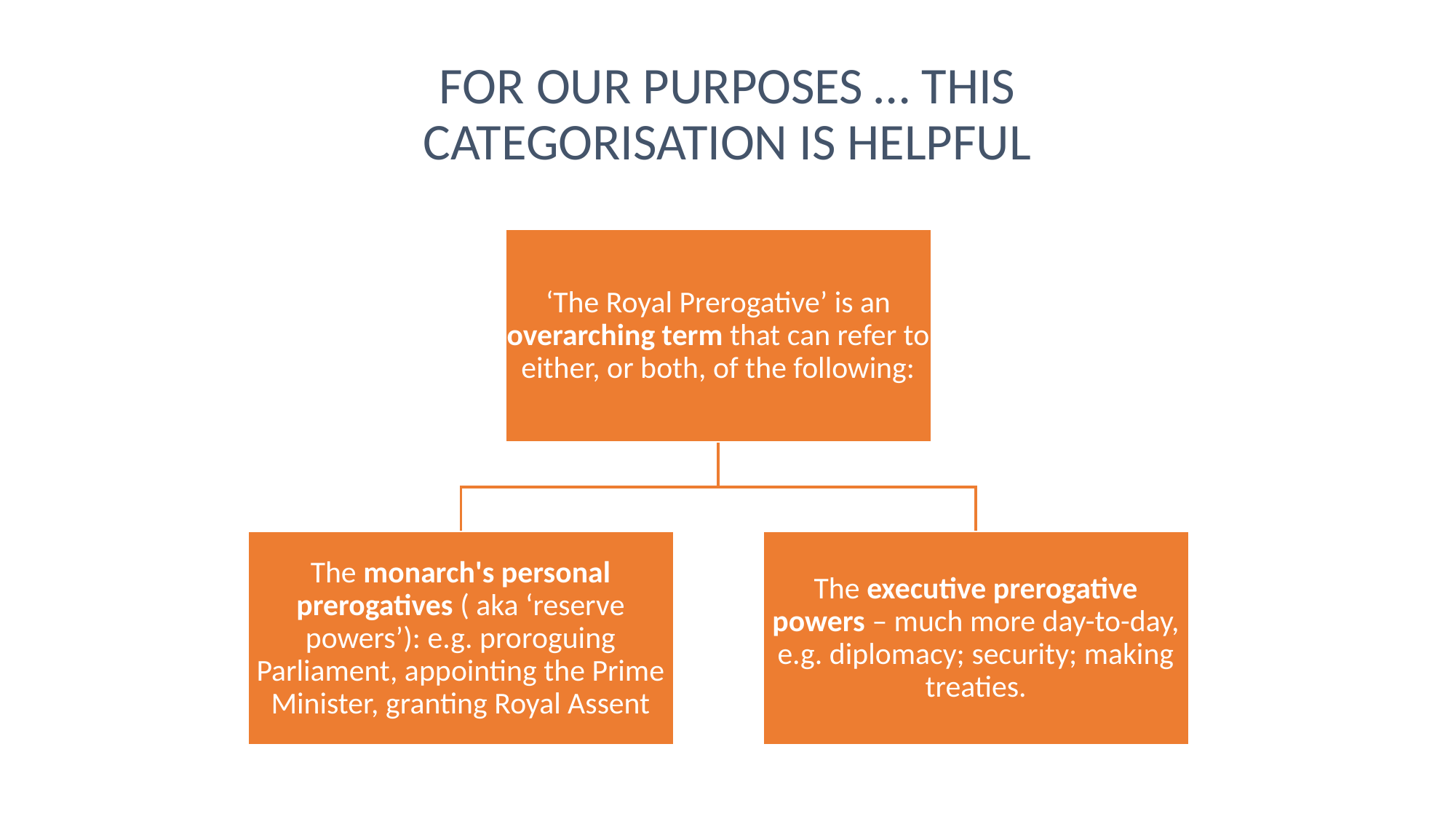

# FOR OUR PURPOSES … THIS CATEGORISATION IS HELPFUL
‘The Royal Prerogative’ is an overarching term that can refer to either, or both, of the following:
The monarch's personal prerogatives ( aka ‘reserve powers’): e.g. proroguing Parliament, appointing the Prime Minister, granting Royal Assent
The executive prerogative powers – much more day-to-day, e.g. diplomacy; security; making treaties.